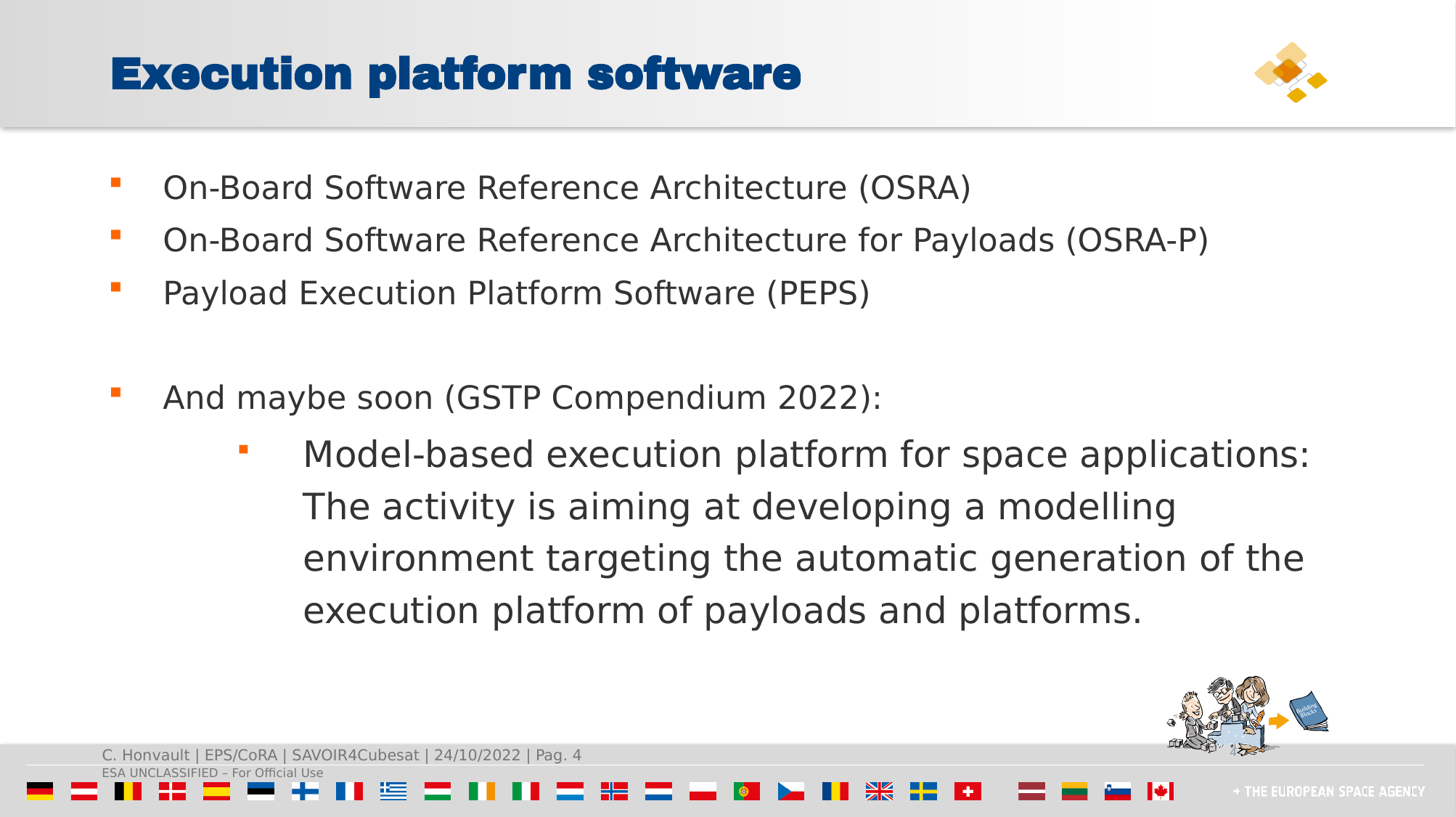

# Execution platform software
On-Board Software Reference Architecture (OSRA)
On-Board Software Reference Architecture for Payloads (OSRA-P)
Payload Execution Platform Software (PEPS)

And maybe soon (GSTP Compendium 2022):
Model-based execution platform for space applications:
The activity is aiming at developing a modelling environment targeting the automatic generation of the execution platform of payloads and platforms.